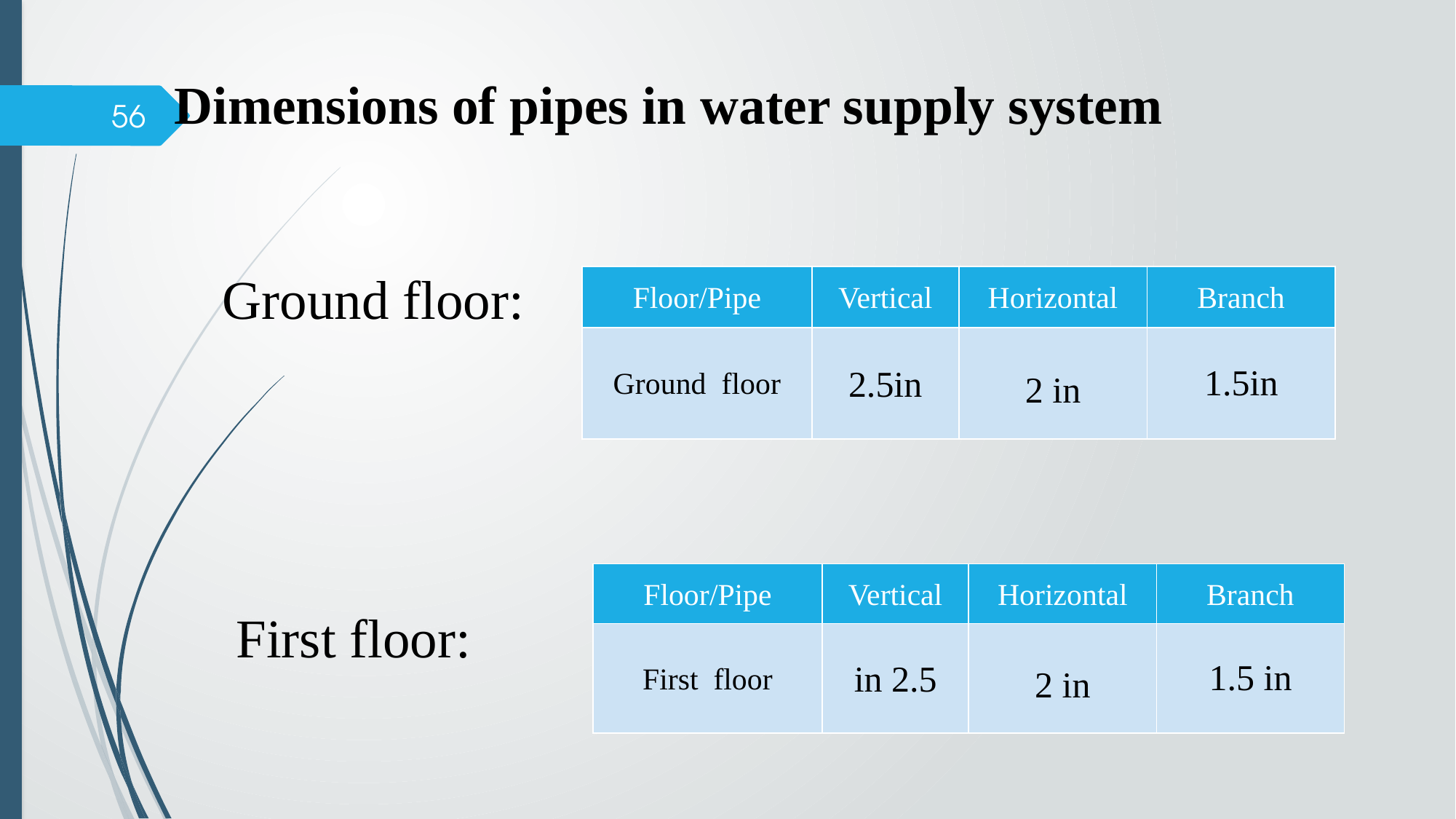

Dimensions of pipes in water supply system
56
Ground floor:
| Floor/Pipe | Vertical | Horizontal | Branch |
| --- | --- | --- | --- |
| Ground floor | 2.5in | 2 in | 1.5in |
| Floor/Pipe | Vertical | Horizontal | Branch |
| --- | --- | --- | --- |
| First floor | 2.5 in | 2 in | 1.5 in |
First floor: